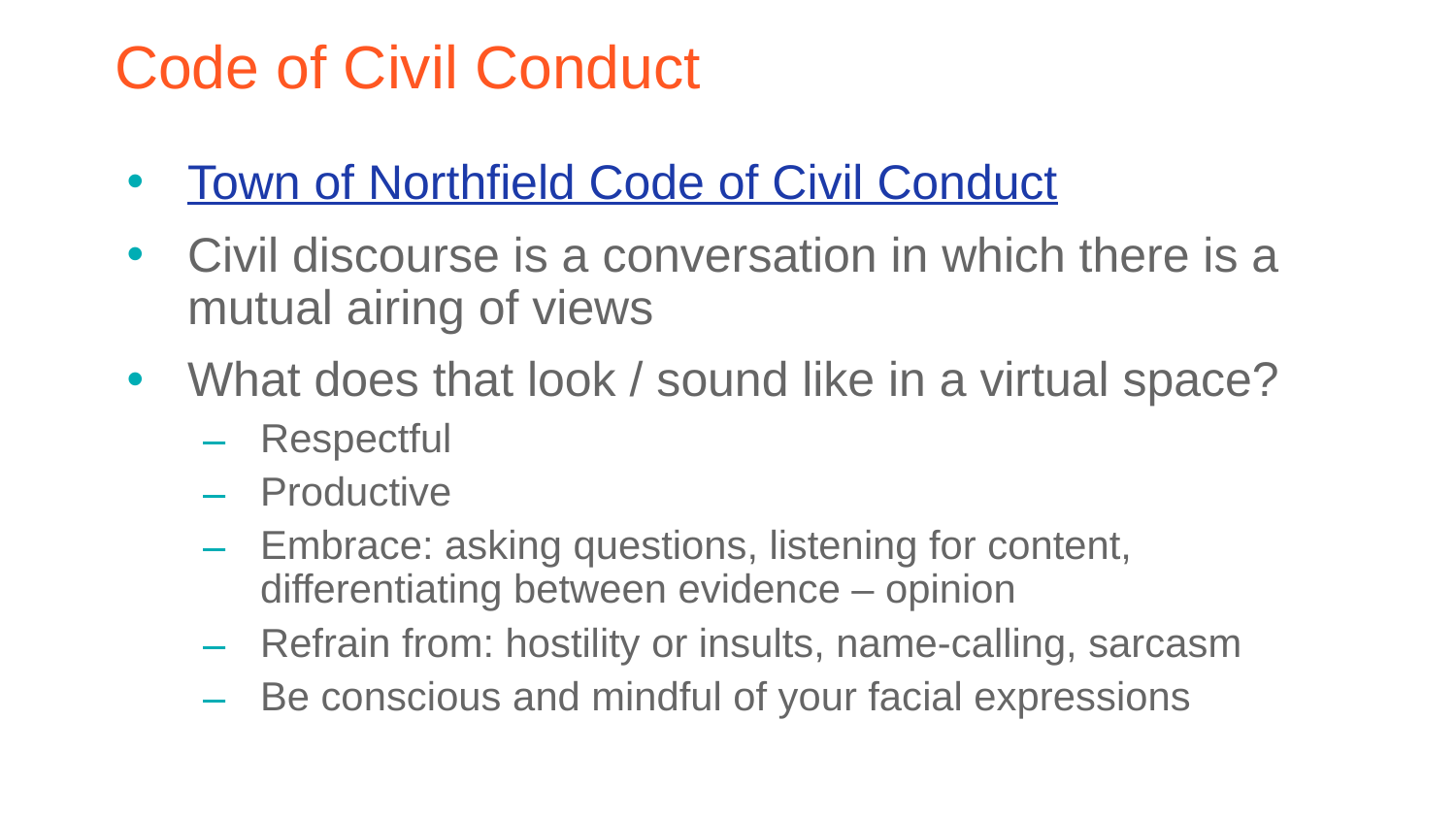

# Code of Civil Conduct
Town of Northfield Code of Civil Conduct
Civil discourse is a conversation in which there is a mutual airing of views
What does that look / sound like in a virtual space?
Respectful
Productive
Embrace: asking questions, listening for content, differentiating between evidence – opinion
Refrain from: hostility or insults, name-calling, sarcasm
Be conscious and mindful of your facial expressions